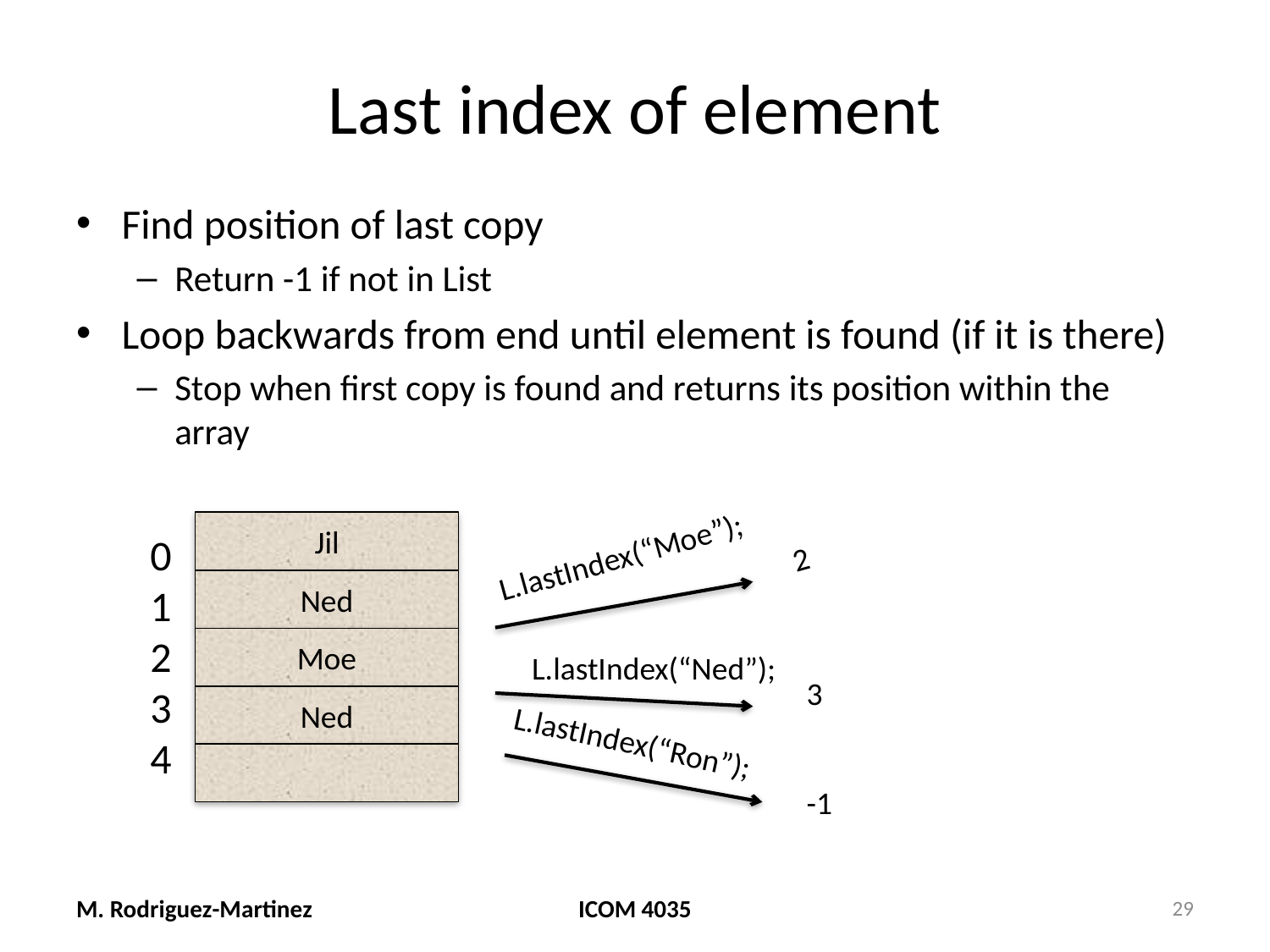

# Last index of element
Find position of last copy
Return -1 if not in List
Loop backwards from end until element is found (if it is there)
Stop when first copy is found and returns its position within the array

Jil
Ned
Moe
Ned

0
1
2
3
4
L.lastIndex(“Moe”);
2
L.lastIndex(“Ned”);
3
L.lastIndex(“Ron”);
-1
M. Rodriguez-Martinez
ICOM 4035
29